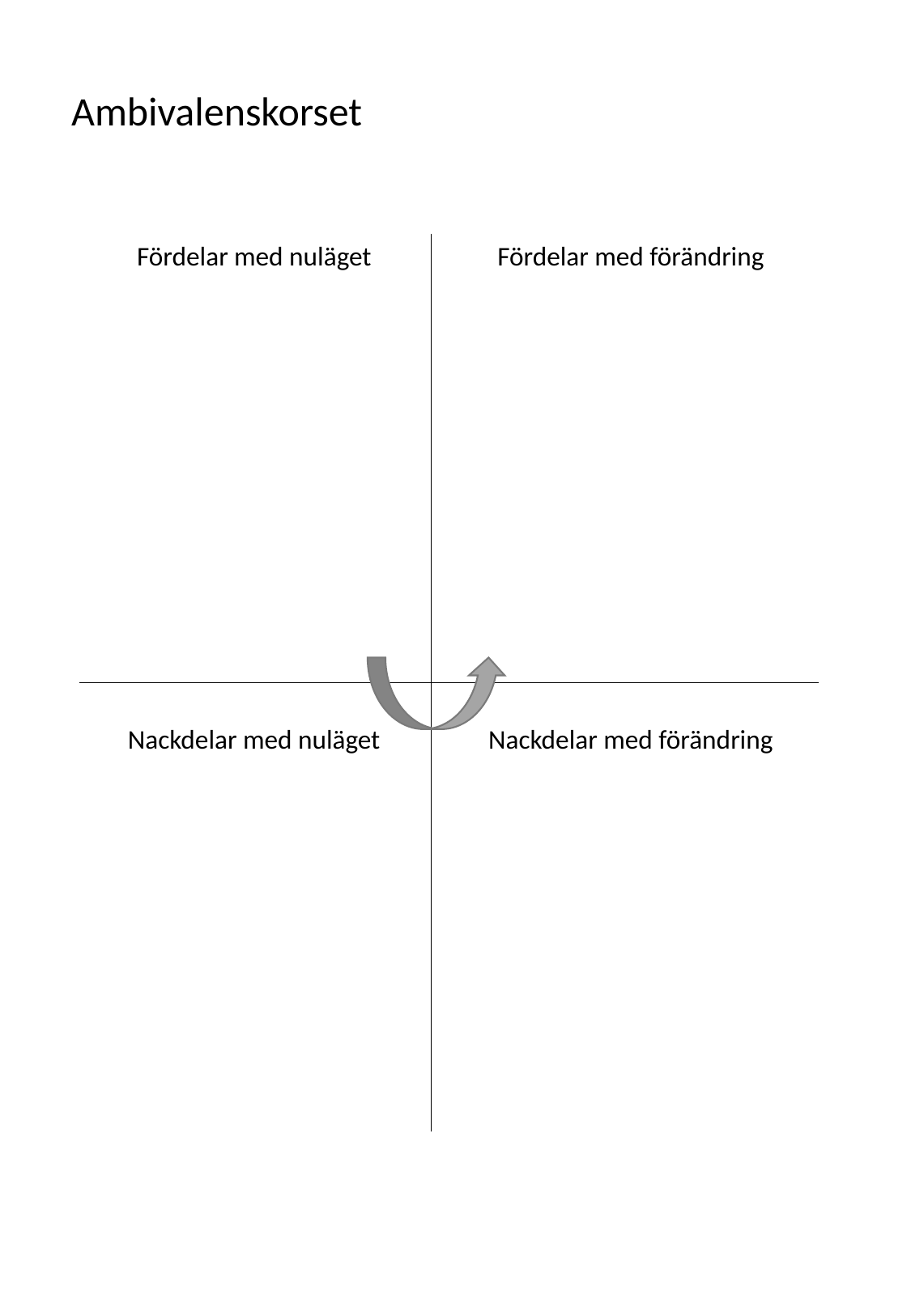

Ambivalenskorset
Fördelar med nuläget
Fördelar med förändring

Nackdelar med nuläget
Nackdelar med förändring